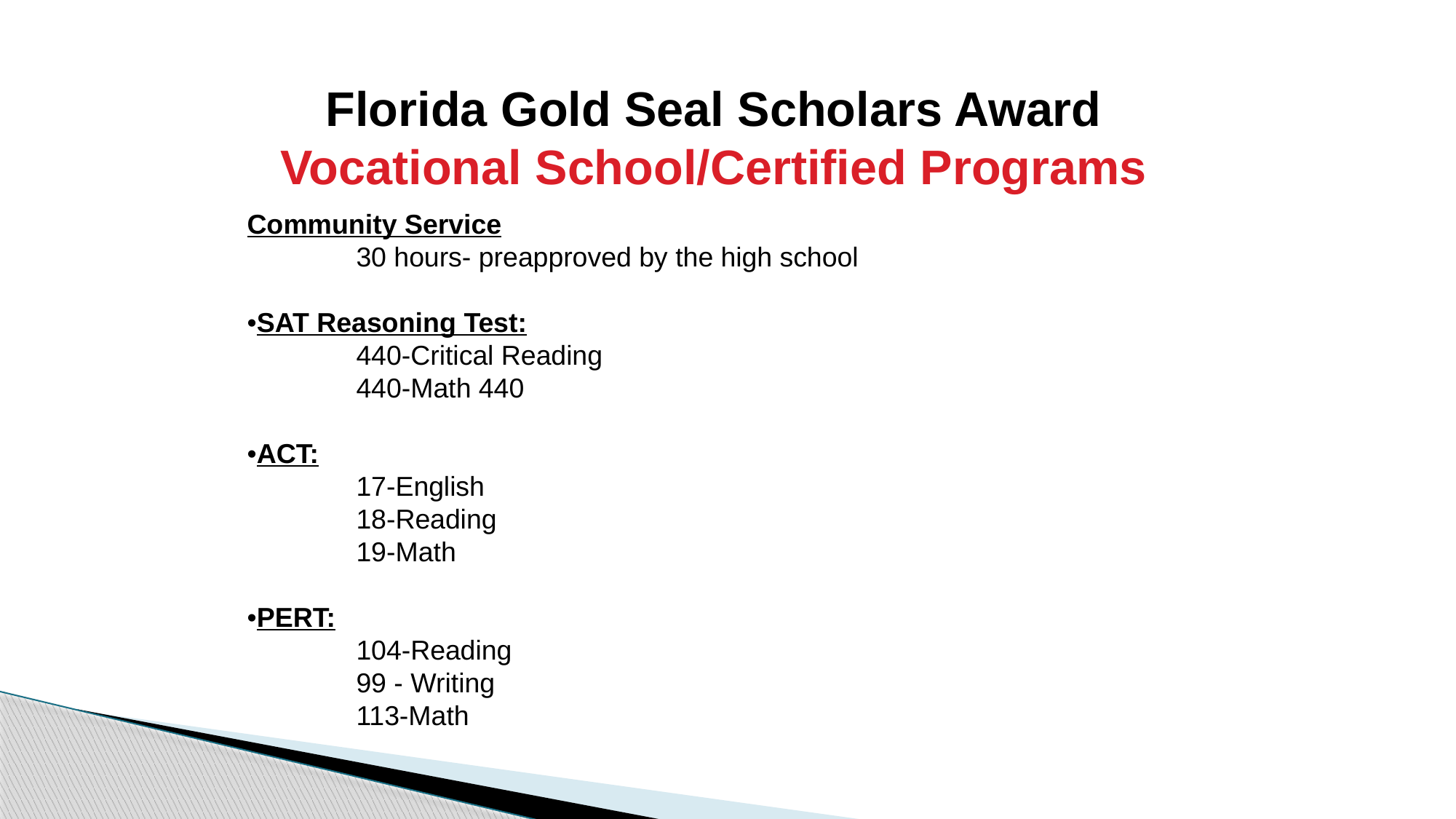

Florida Gold Seal Scholars Award
Vocational School/Certified Programs
Community Service
	30 hours- preapproved by the high school

•SAT Reasoning Test:
 	440-Critical Reading
	440-Math 440

•ACT:
 	17-English
	18-Reading
	19-Math

•PERT:
 	104-Reading
	99 - Writing
	113-Math